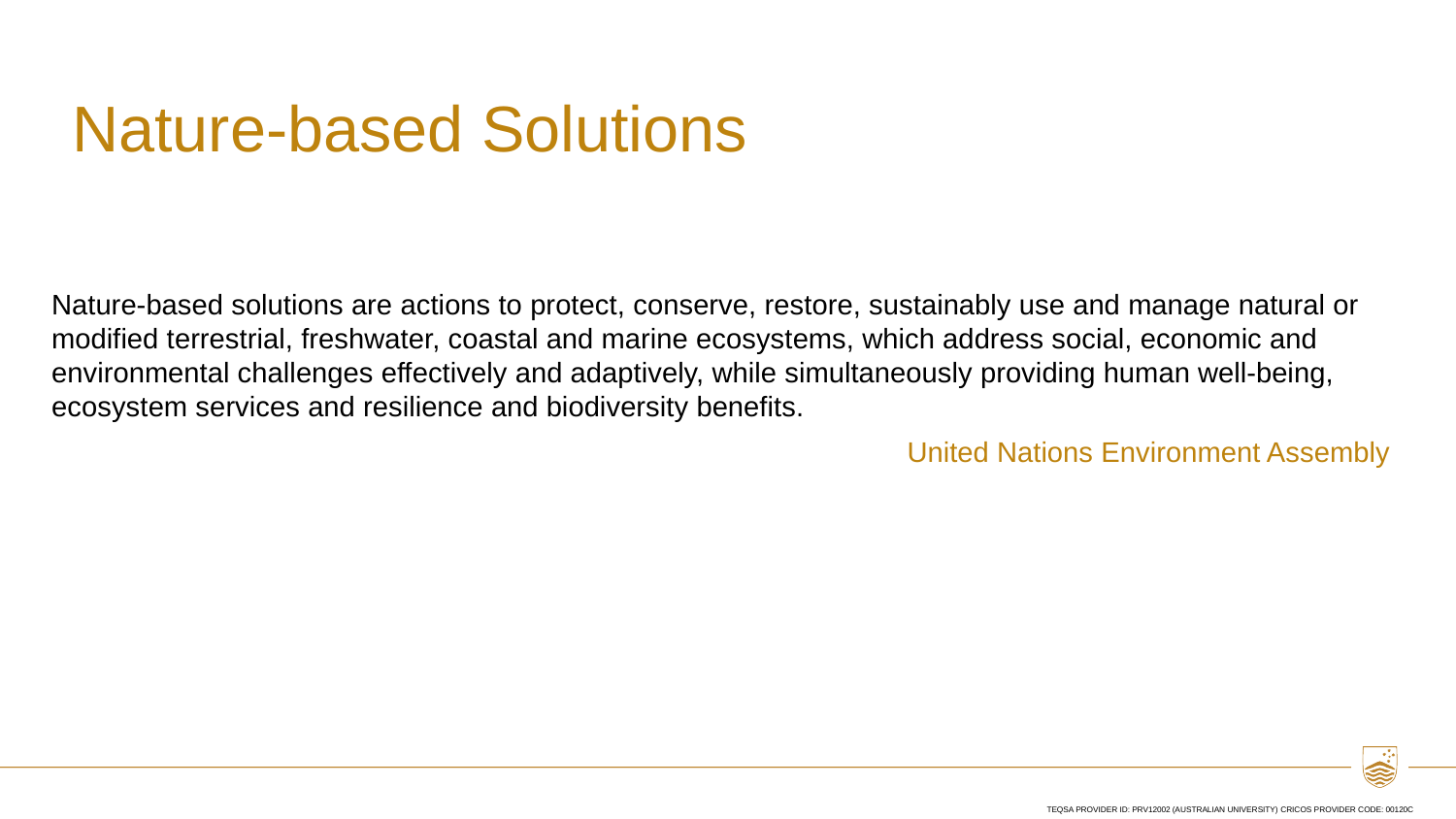

Nature-based Solutions
Nature-based solutions are actions to protect, conserve, restore, sustainably use and manage natural or modified terrestrial, freshwater, coastal and marine ecosystems, which address social, economic and environmental challenges effectively and adaptively, while simultaneously providing human well-being, ecosystem services and resilience and biodiversity benefits.
 United Nations Environment Assembly